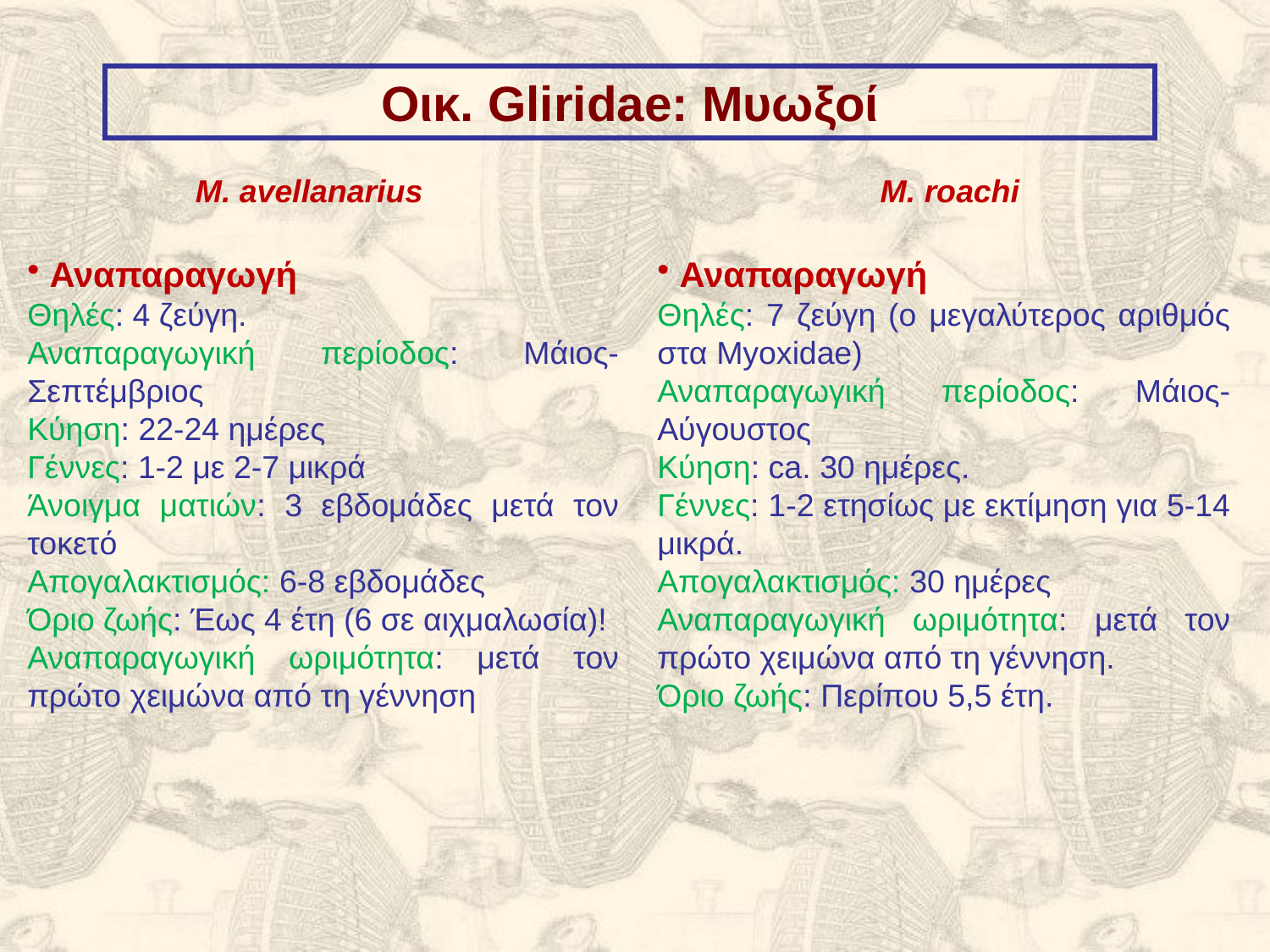

Οικ. Gliridae: Μυωξοί
M. avellanarius
M. roachi
 Αναπαραγωγή
Θηλές: 4 ζεύγη.
Αναπαραγωγική περίοδος: Μάιος-Σεπτέμβριος
Κύηση: 22-24 ημέρες
Γέννες: 1-2 με 2-7 μικρά
Άνοιγμα ματιών: 3 εβδομάδες μετά τον τοκετό
Απογαλακτισμός: 6-8 εβδομάδες
Όριο ζωής: Έως 4 έτη (6 σε αιχμαλωσία)!
Αναπαραγωγική ωριμότητα: μετά τον πρώτο χειμώνα από τη γέννηση
 Αναπαραγωγή
Θηλές: 7 ζεύγη (ο μεγαλύτερος αριθμός στα Myoxidae)
Αναπαραγωγική περίοδος: Μάιος-Αύγουστος
Κύηση: ca. 30 ημέρες.
Γέννες: 1-2 ετησίως με εκτίμηση για 5-14 μικρά.
Απογαλακτισμός: 30 ημέρες
Αναπαραγωγική ωριμότητα: μετά τον πρώτο χειμώνα από τη γέννηση.
Όριο ζωής: Περίπου 5,5 έτη.